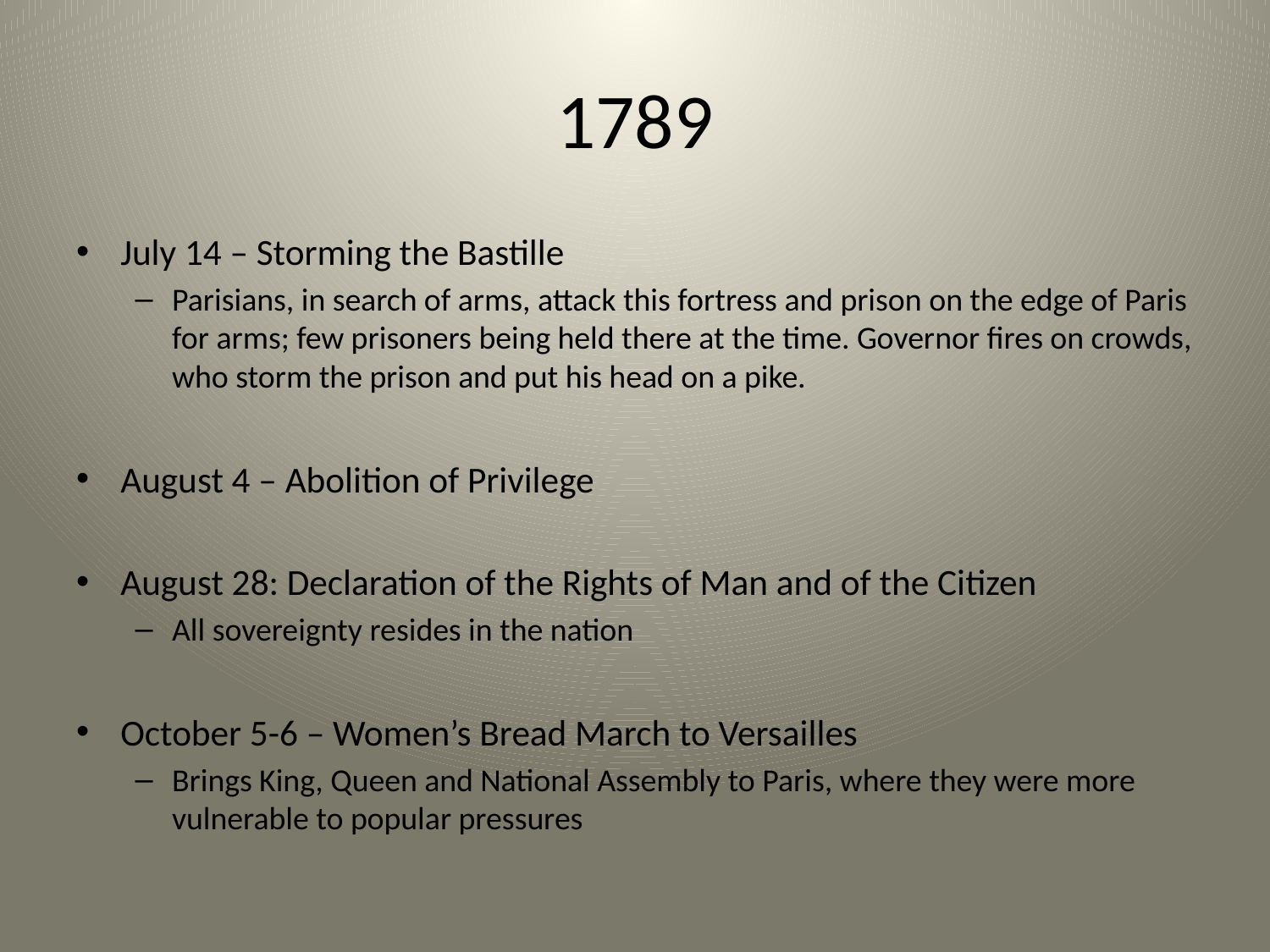

# 1789
July 14 – Storming the Bastille
Parisians, in search of arms, attack this fortress and prison on the edge of Paris for arms; few prisoners being held there at the time. Governor fires on crowds, who storm the prison and put his head on a pike.

August 4 – Abolition of Privilege

August 28: Declaration of the Rights of Man and of the Citizen
All sovereignty resides in the nation

October 5-6 – Women’s Bread March to Versailles
Brings King, Queen and National Assembly to Paris, where they were more vulnerable to popular pressures